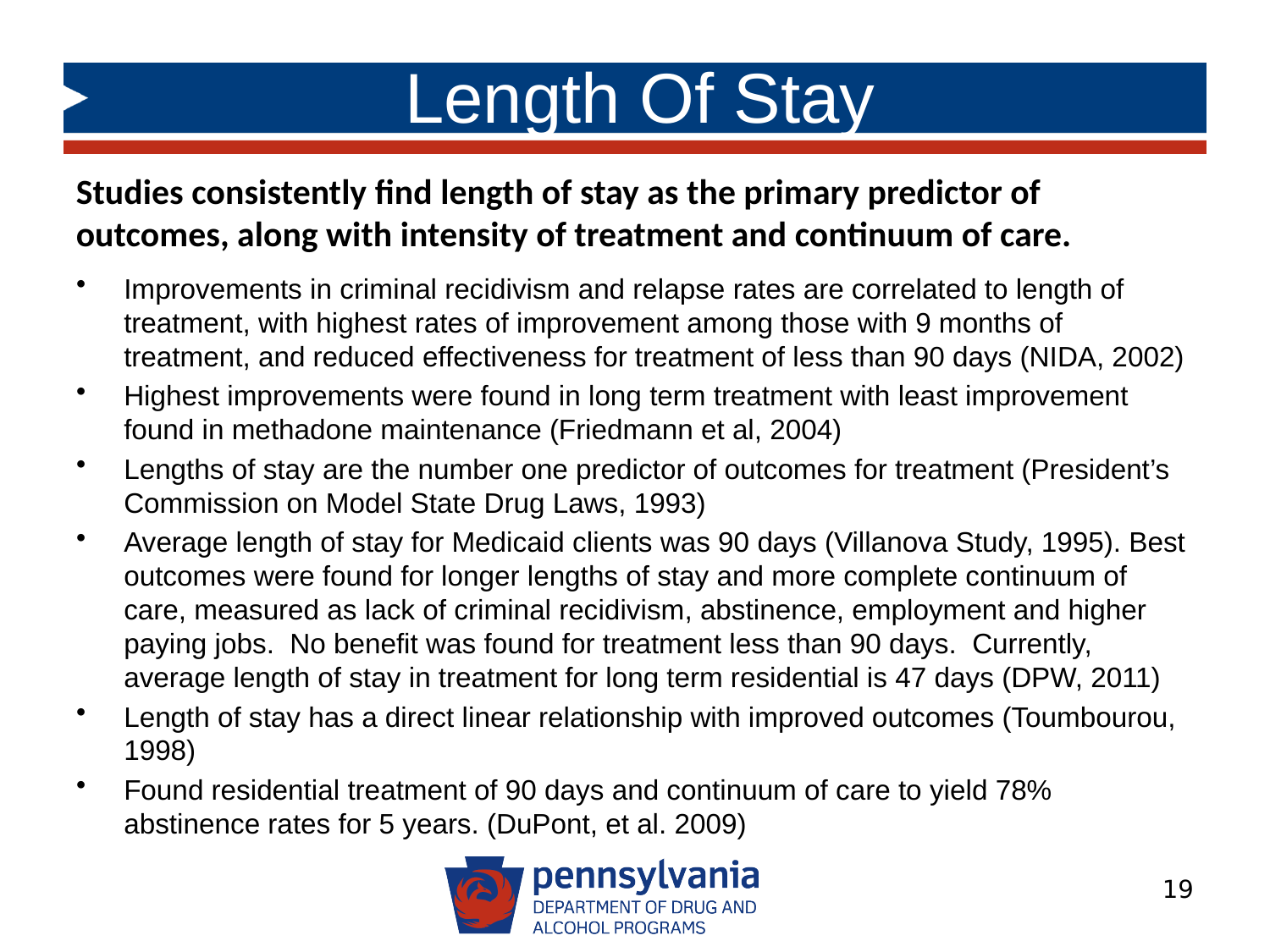

# Length Of Stay
Studies consistently find length of stay as the primary predictor of outcomes, along with intensity of treatment and continuum of care.
Improvements in criminal recidivism and relapse rates are correlated to length of treatment, with highest rates of improvement among those with 9 months of treatment, and reduced effectiveness for treatment of less than 90 days (NIDA, 2002)
Highest improvements were found in long term treatment with least improvement found in methadone maintenance (Friedmann et al, 2004)
Lengths of stay are the number one predictor of outcomes for treatment (President’s Commission on Model State Drug Laws, 1993)
Average length of stay for Medicaid clients was 90 days (Villanova Study, 1995). Best outcomes were found for longer lengths of stay and more complete continuum of care, measured as lack of criminal recidivism, abstinence, employment and higher paying jobs.  No benefit was found for treatment less than 90 days.  Currently, average length of stay in treatment for long term residential is 47 days (DPW, 2011)
Length of stay has a direct linear relationship with improved outcomes (Toumbourou, 1998)
Found residential treatment of 90 days and continuum of care to yield 78% abstinence rates for 5 years. (DuPont, et al. 2009)

19